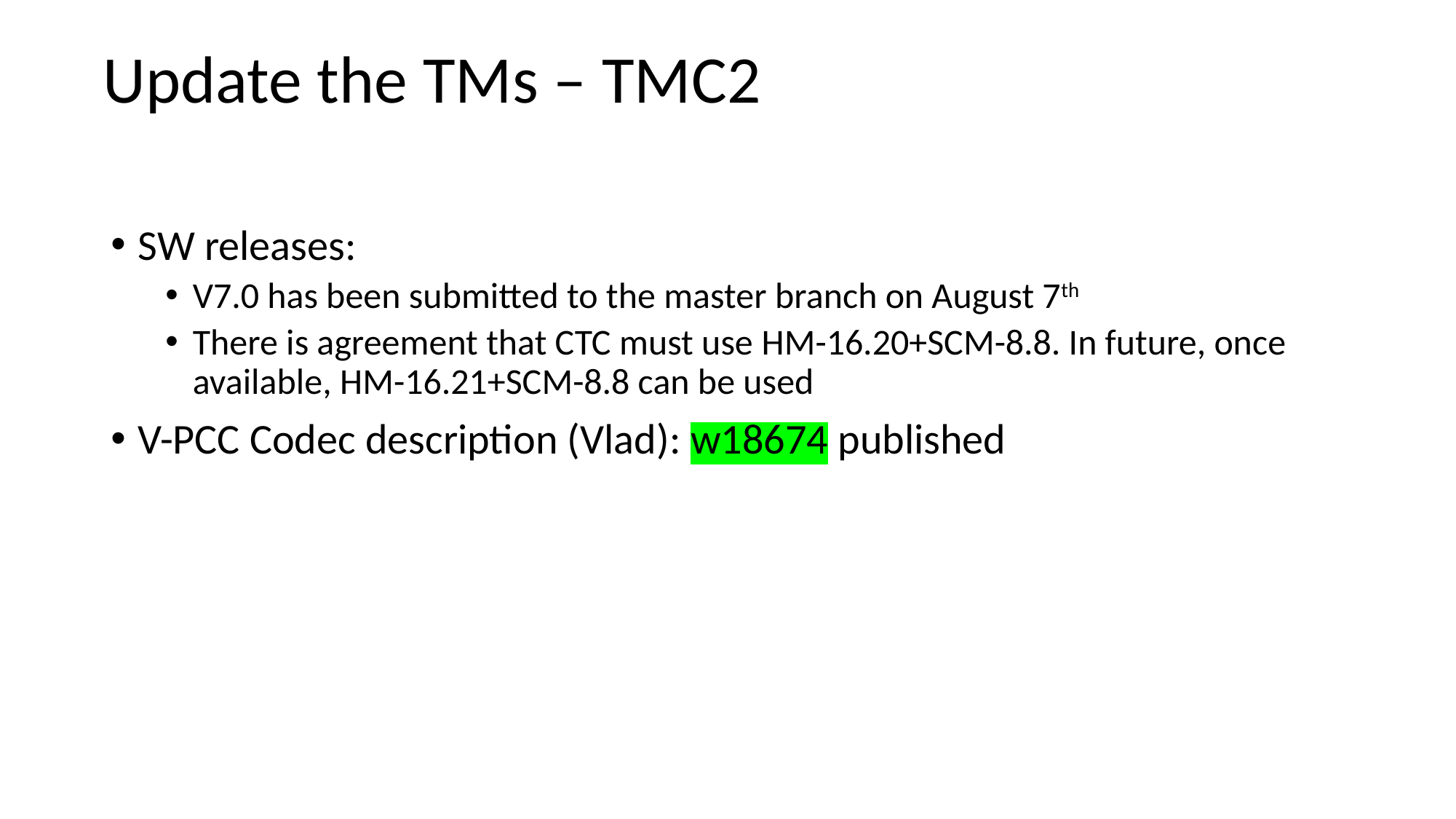

# Update the TMs – TMC2
SW releases:
V7.0 has been submitted to the master branch on August 7th
There is agreement that CTC must use HM-16.20+SCM-8.8. In future, once available, HM-16.21+SCM-8.8 can be used
V-PCC Codec description (Vlad): w18674 published